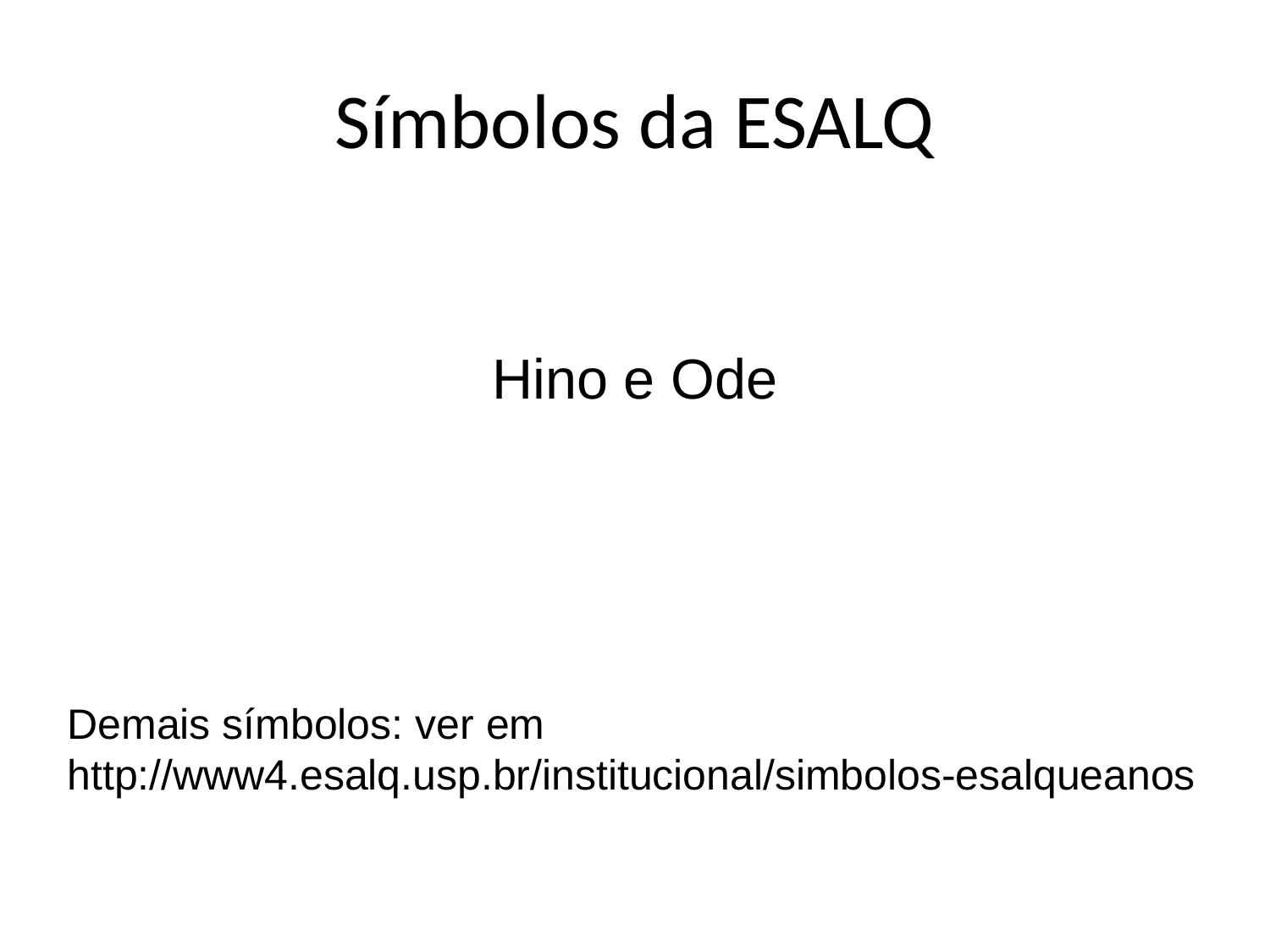

# Símbolos da ESALQ
Hino e Ode
Demais símbolos: ver em http://www4.esalq.usp.br/institucional/simbolos-esalqueanos